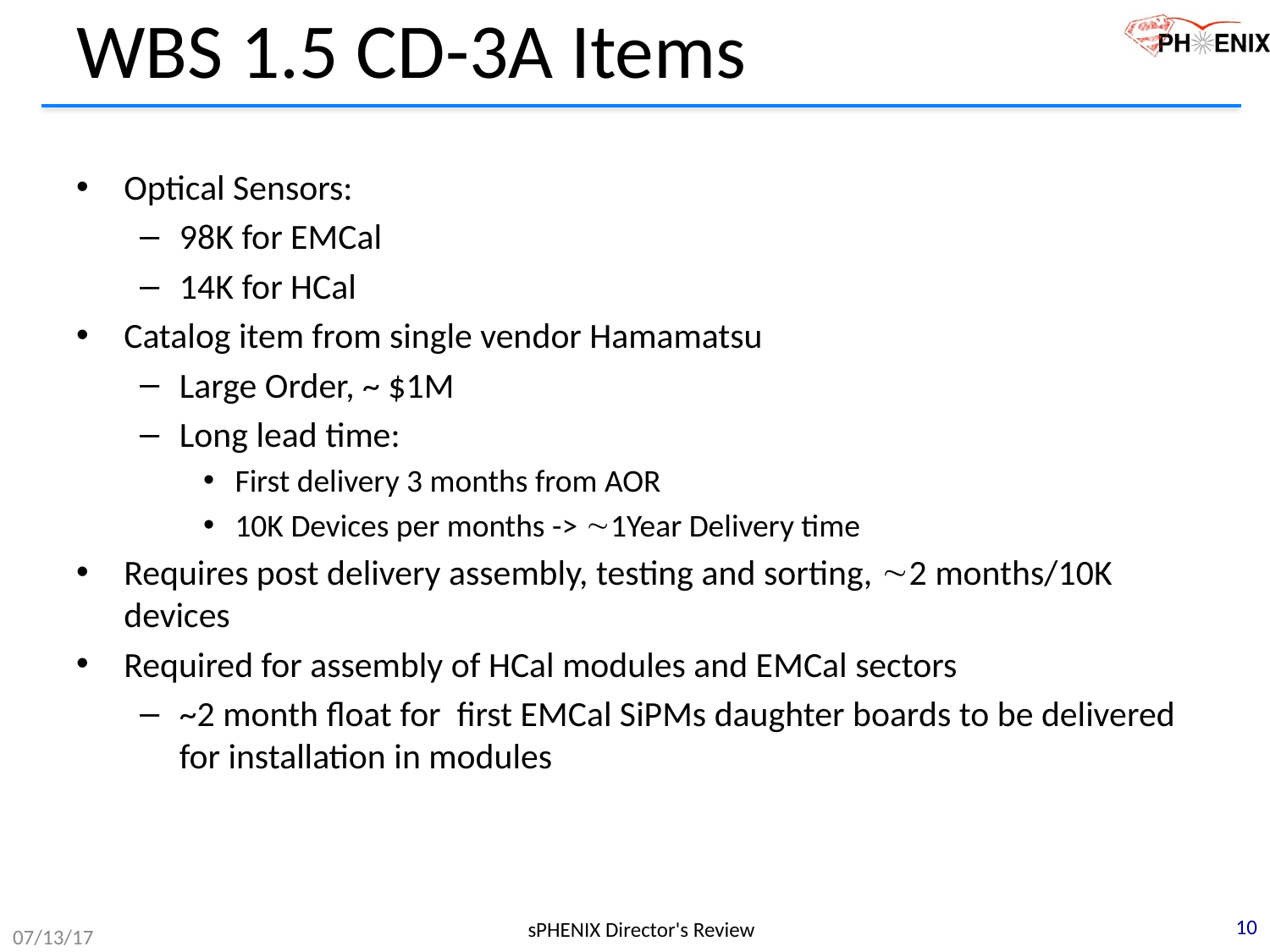

# WBS 1.5 CD-3A Items
Optical Sensors:
98K for EMCal
14K for HCal
Catalog item from single vendor Hamamatsu
Large Order, ~ $1M
Long lead time:
First delivery 3 months from AOR
10K Devices per months -> ∼1Year Delivery time
Requires post delivery assembly, testing and sorting, ∼2 months/10K devices
Required for assembly of HCal modules and EMCal sectors
~2 month float for  first EMCal SiPMs daughter boards to be delivered for installation in modules

10
sPHENIX Director's Review
07/13/17